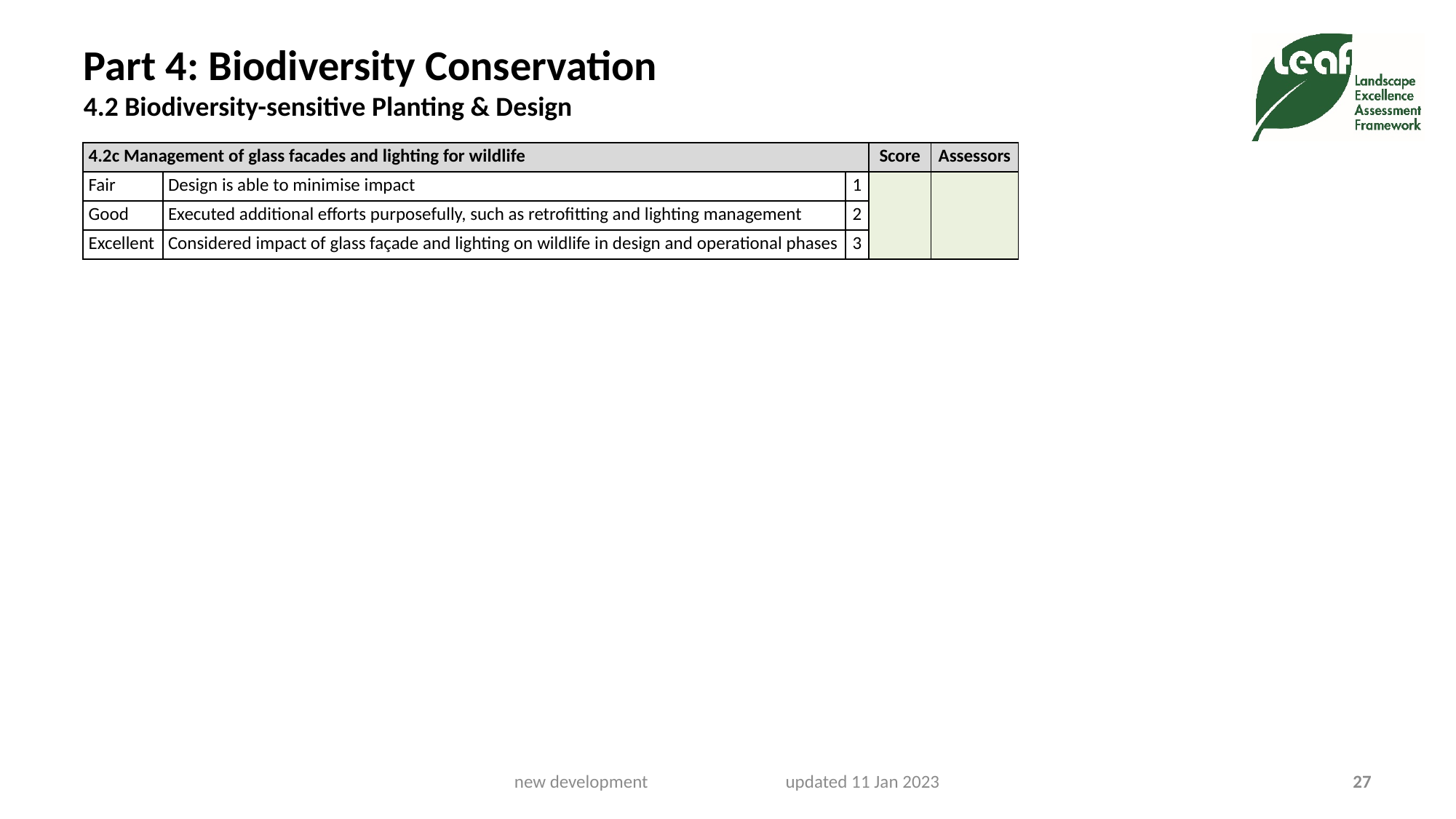

# Part 4: Biodiversity Conservation 4.2 Biodiversity-sensitive Planting & Design
| 4.2c Management of glass facades and lighting for wildlife |  |  | Score | Assessors |
| --- | --- | --- | --- | --- |
| Fair | Design is able to minimise impact | 1 |  |  |
| Good | Executed additional efforts purposefully, such as retrofitting and lighting management | 2 |  |  |
| Excellent | Considered impact of glass façade and lighting on wildlife in design and operational phases | 3 |  |  |

new development                                 updated 11 Jan 2023
27